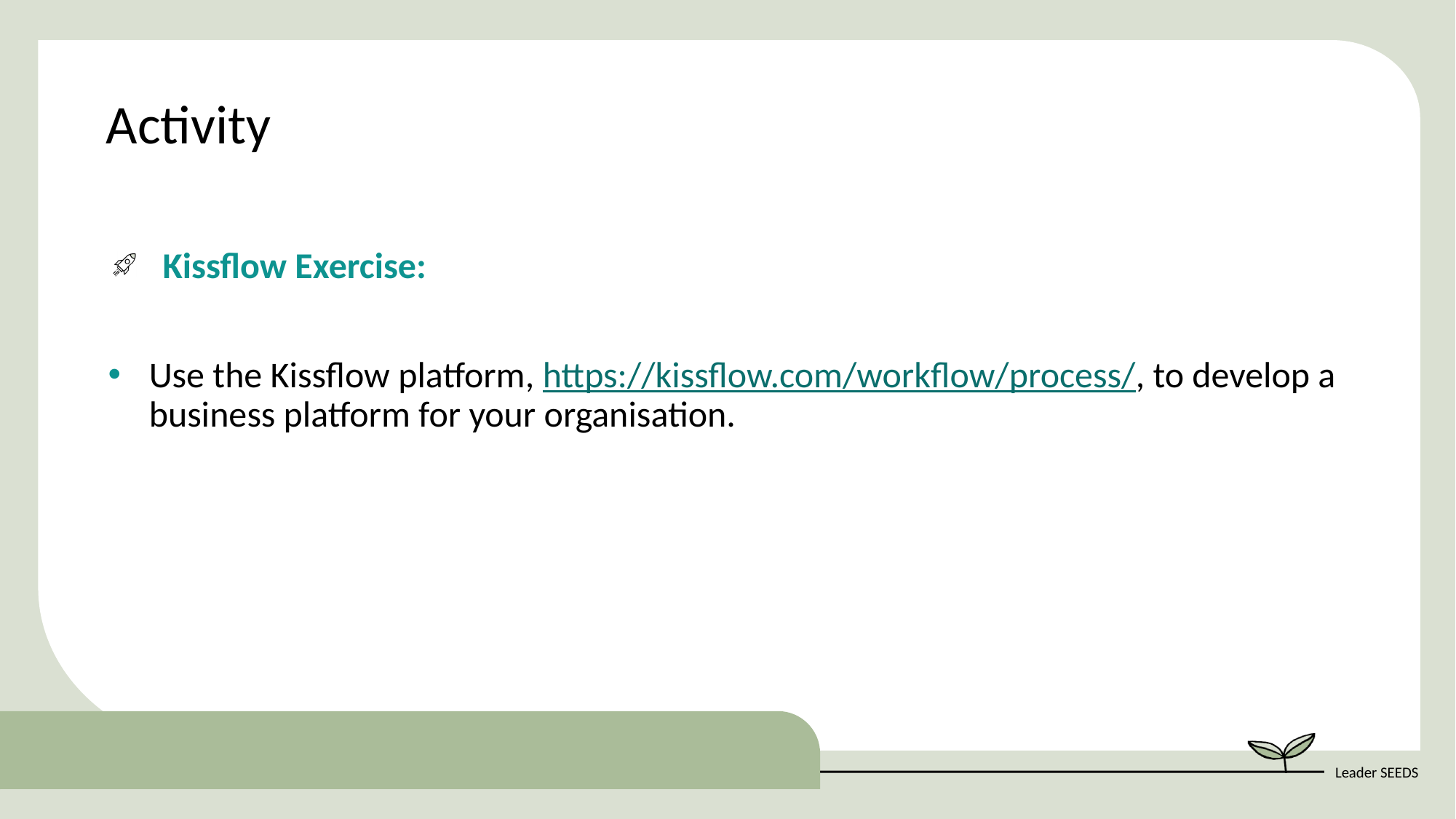

Activity
Kissflow Exercise:

Use the Kissflow platform, https://kissflow.com/workflow/process/, to develop a business platform for your organisation.